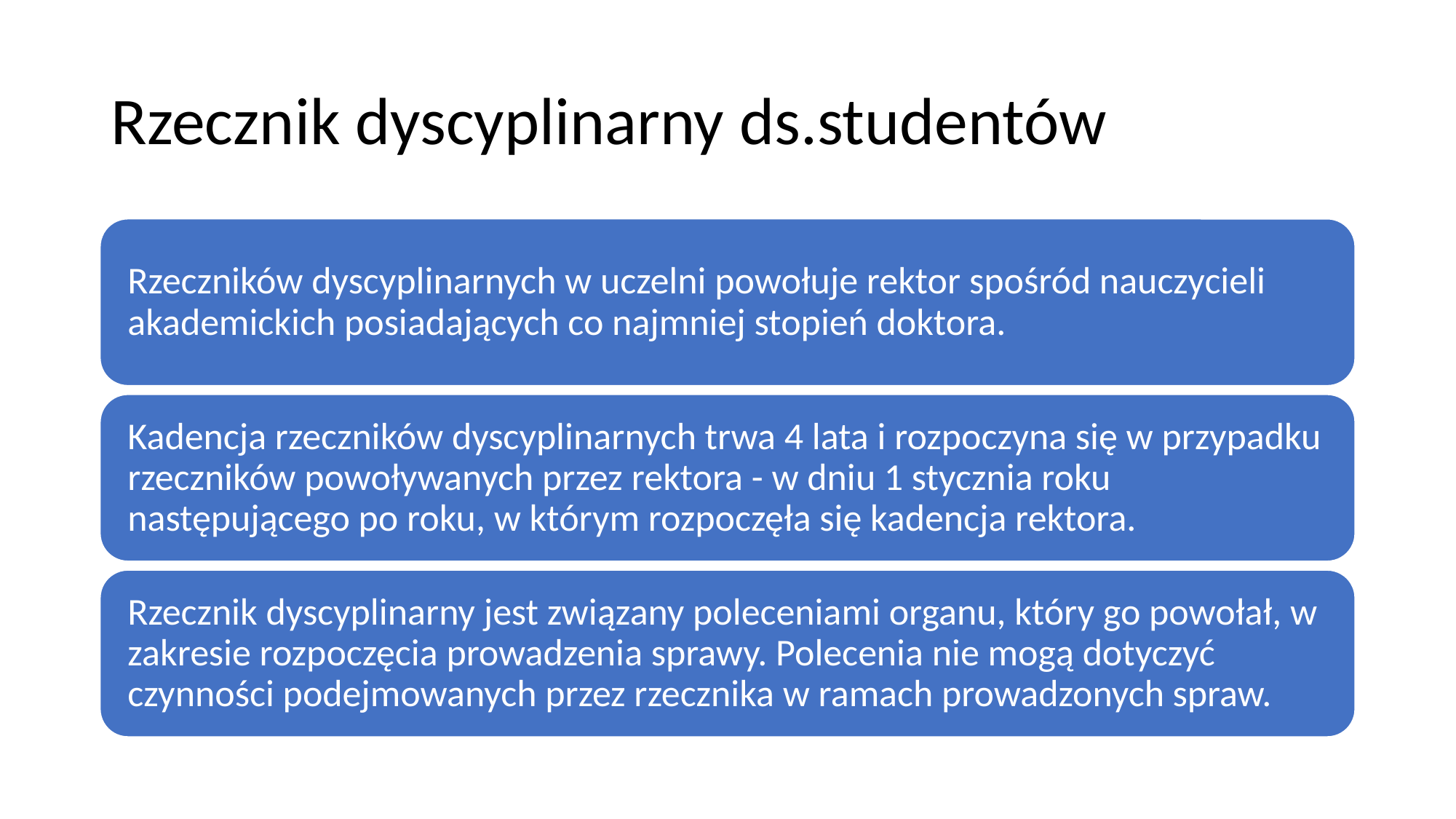

# Rzecznik dyscyplinarny ds.studentów
Rzeczników dyscyplinarnych w uczelni powołuje rektor spośród nauczycieli akademickich posiadających co najmniej stopień doktora.
Kadencja rzeczników dyscyplinarnych trwa 4 lata i rozpoczyna się w przypadku rzeczników powoływanych przez rektora - w dniu 1 stycznia roku następującego po roku, w którym rozpoczęła się kadencja rektora.
Rzecznik dyscyplinarny jest związany poleceniami organu, który go powołał, w zakresie rozpoczęcia prowadzenia sprawy. Polecenia nie mogą dotyczyć czynności podejmowanych przez rzecznika w ramach prowadzonych spraw.